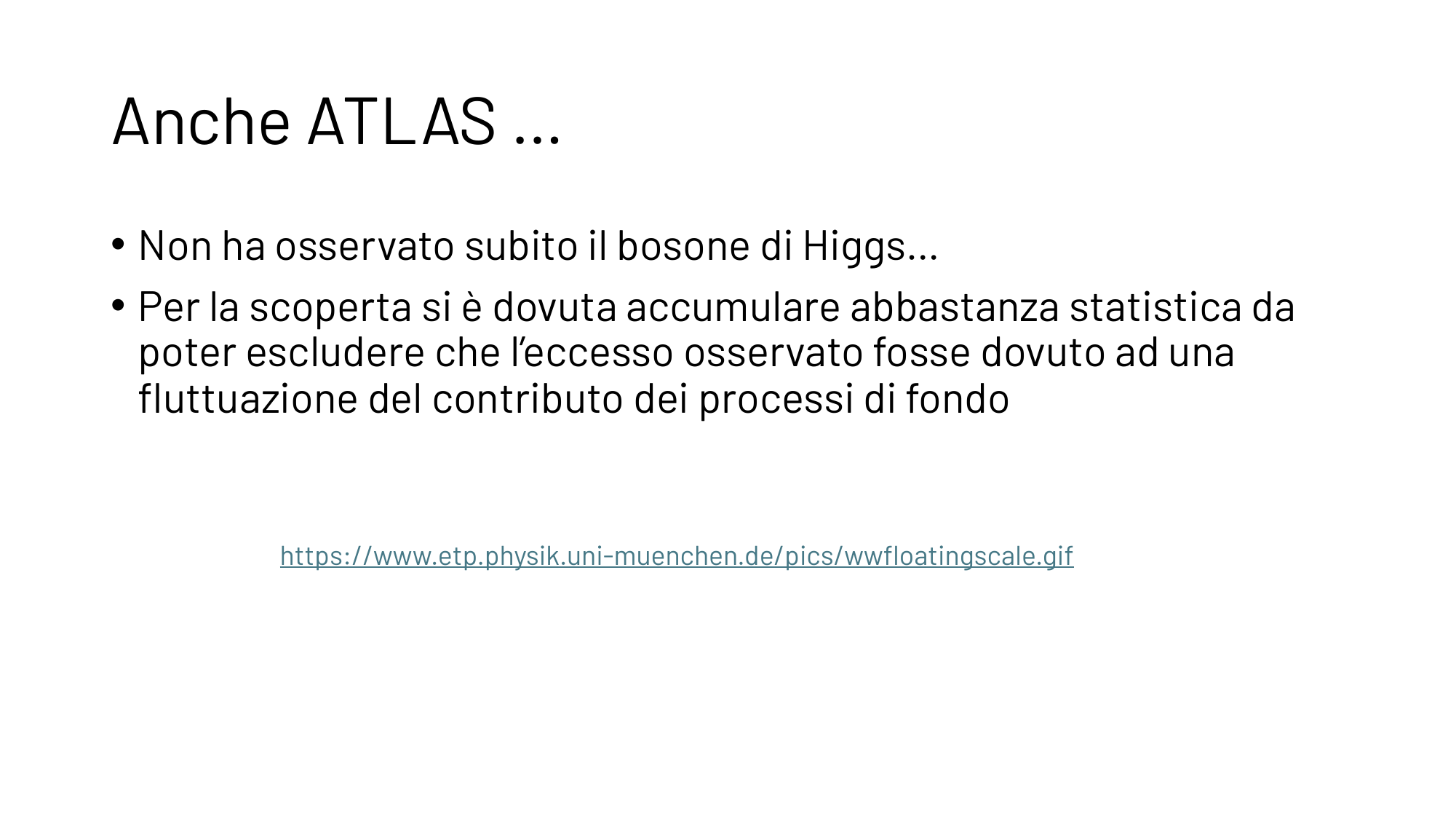

# Anche ATLAS …
Non ha osservato subito il bosone di Higgs…
Per la scoperta si è dovuta accumulare abbastanza statistica da poter escludere che l’eccesso osservato fosse dovuto ad una fluttuazione del contributo dei processi di fondo
https://www.etp.physik.uni-muenchen.de/pics/wwfloatingscale.gif